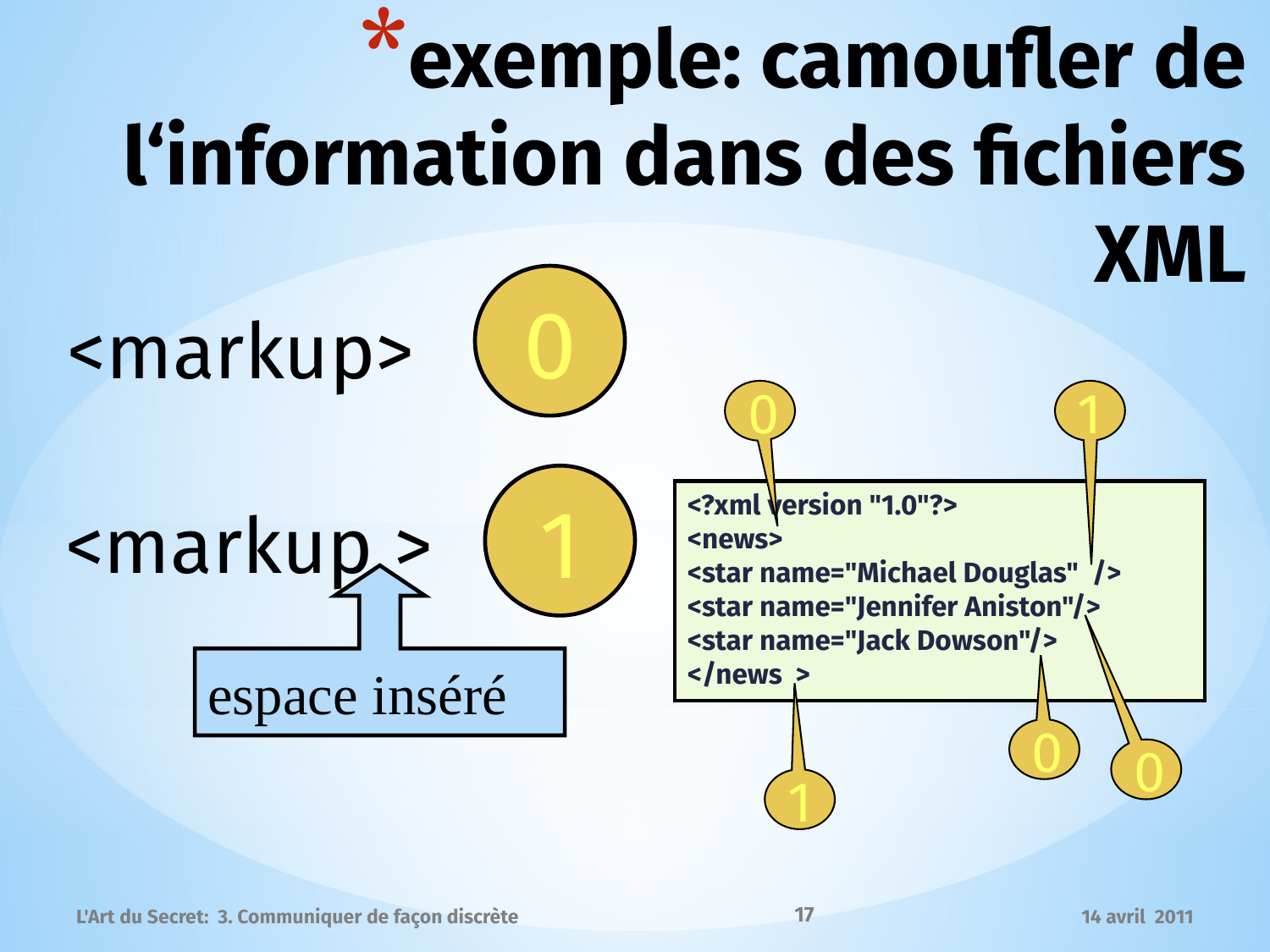

# exemple: camoufler de l‘information dans des fichiers XML
0
<markup>
0
1
1
<?xml version "1.0"?>
<news>
<star name="Michael Douglas"  />
<star name="Jennifer Aniston"/>
<star name="Jack Dowson"/>
</news  >

<markup >
espace inséré
0
0
1
17
L'Art du Secret:  3. Communiquer de façon discrète
14 avril  2011